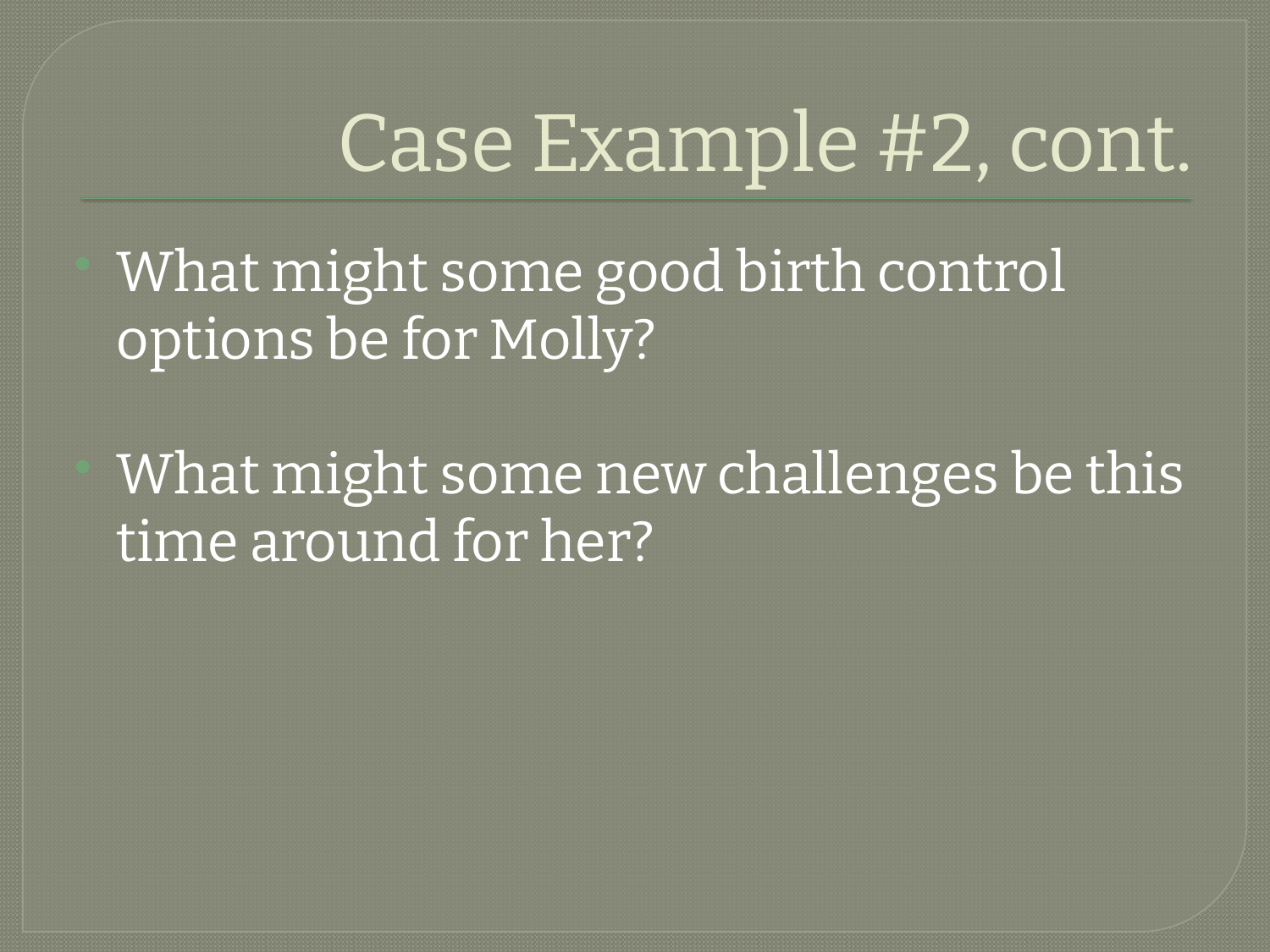

# Case Example #2, cont.
What might some good birth control options be for Molly?

What might some new challenges be this time around for her?